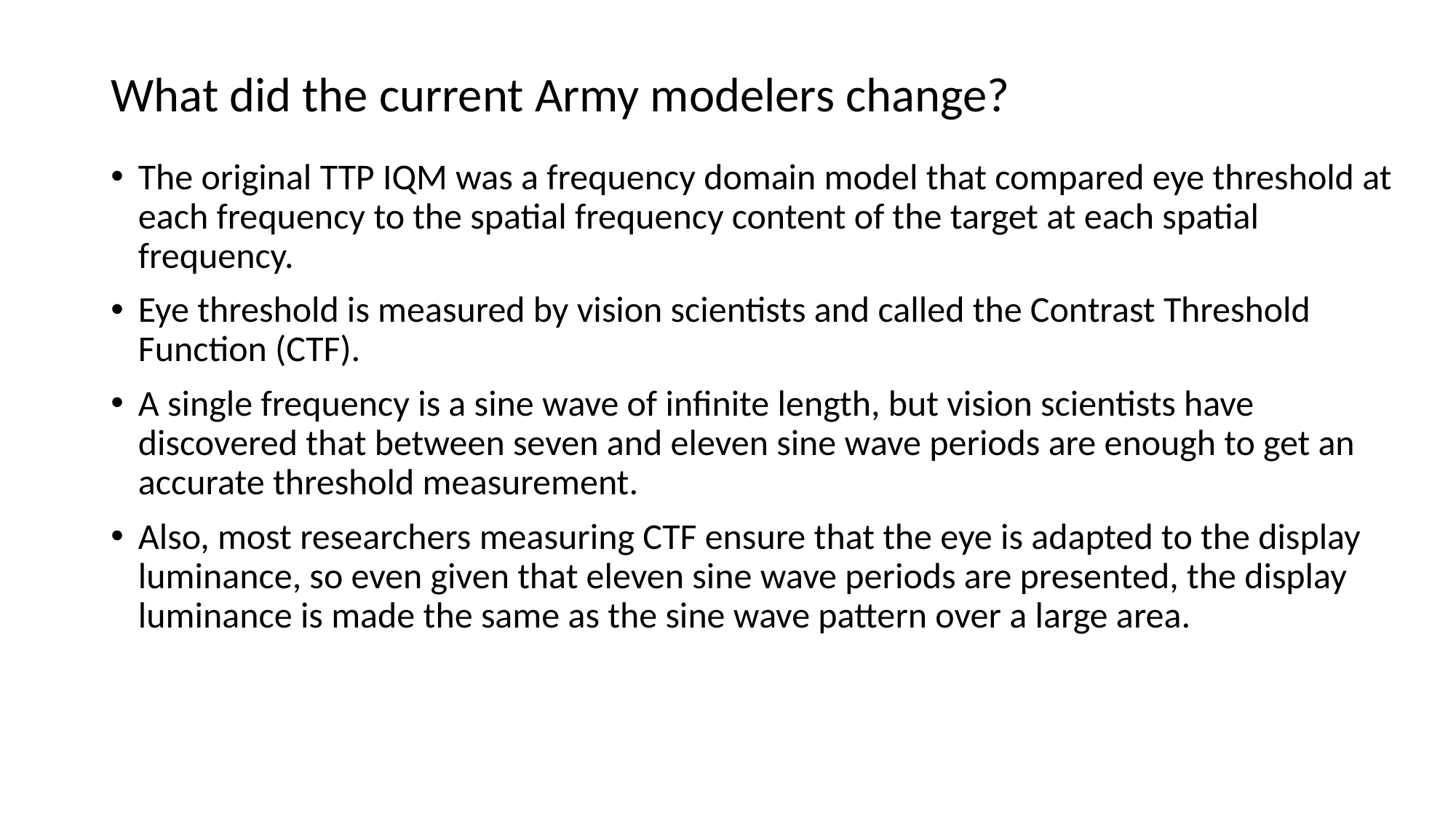

# What did the current Army modelers change?
The original TTP IQM was a frequency domain model that compared eye threshold at each frequency to the spatial frequency content of the target at each spatial frequency.
Eye threshold is measured by vision scientists and called the Contrast Threshold Function (CTF).
A single frequency is a sine wave of infinite length, but vision scientists have discovered that between seven and eleven sine wave periods are enough to get an accurate threshold measurement.
Also, most researchers measuring CTF ensure that the eye is adapted to the display luminance, so even given that eleven sine wave periods are presented, the display luminance is made the same as the sine wave pattern over a large area.